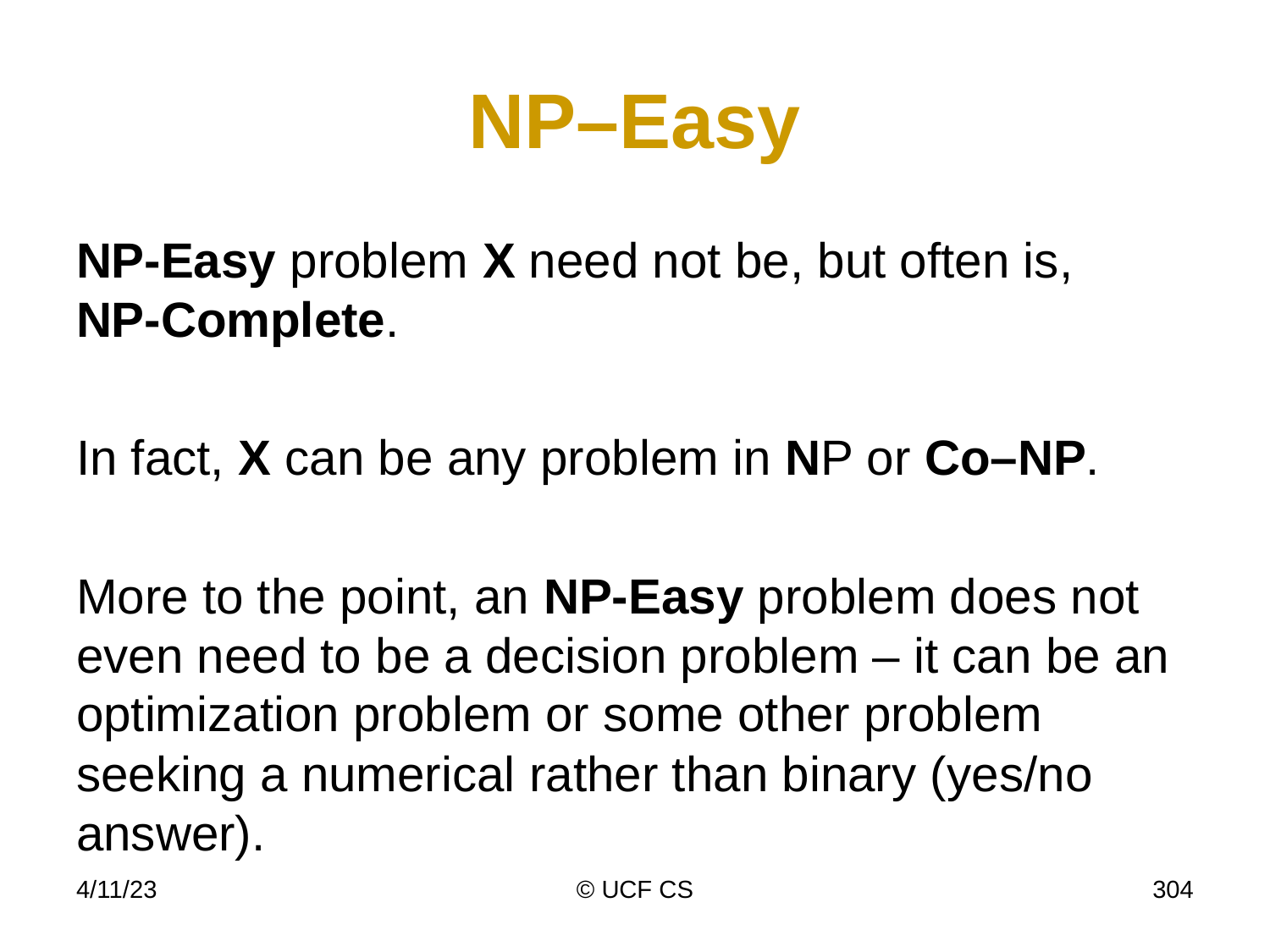

# NP–Easy
NP-Easy problem X need not be, but often is,
NP-Complete.

In fact, X can be any problem in NP or Co–NP.

More to the point, an NP-Easy problem does not even need to be a decision problem – it can be an optimization problem or some other problem seeking a numerical rather than binary (yes/no answer).
4/11/23
© UCF CS
304